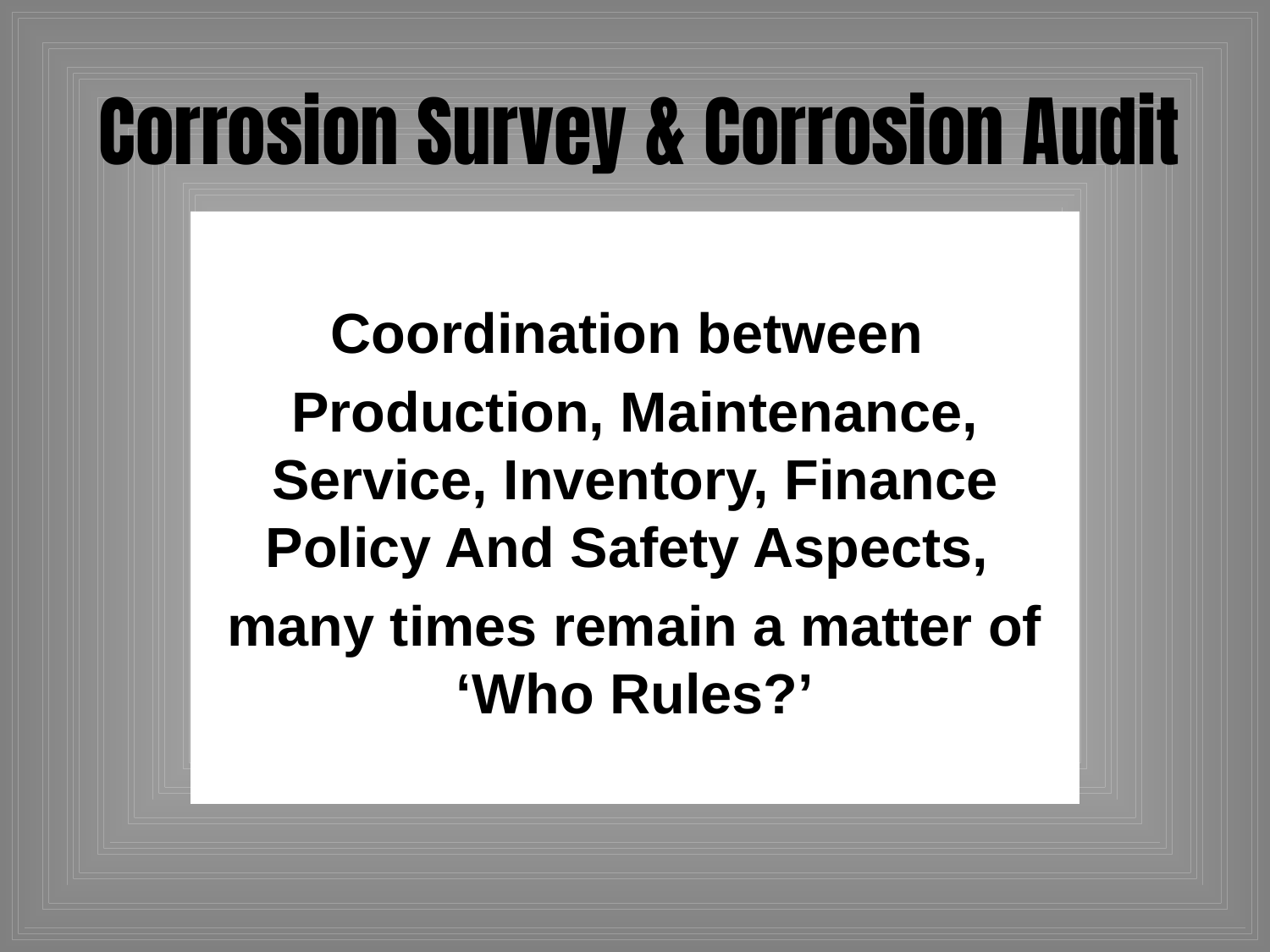

# Corrosion Survey & Corrosion Audit

Coordination between
Production, Maintenance, Service, Inventory, Finance Policy And Safety Aspects,
many times remain a matter of ‘Who Rules?’